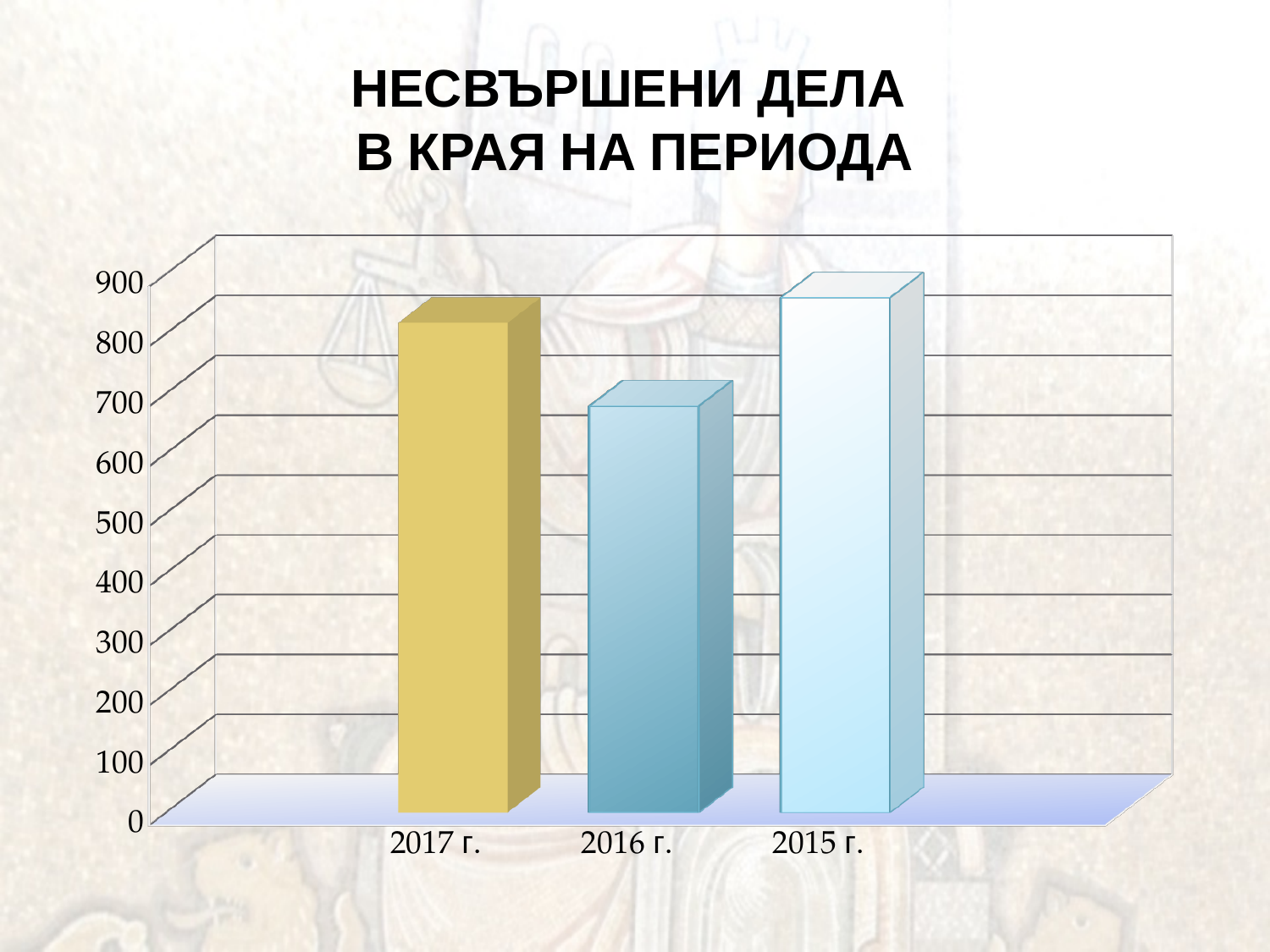

# НЕСВЪРШЕНИ ДЕЛА В КРАЯ НА ПЕРИОДА

[unsupported chart]